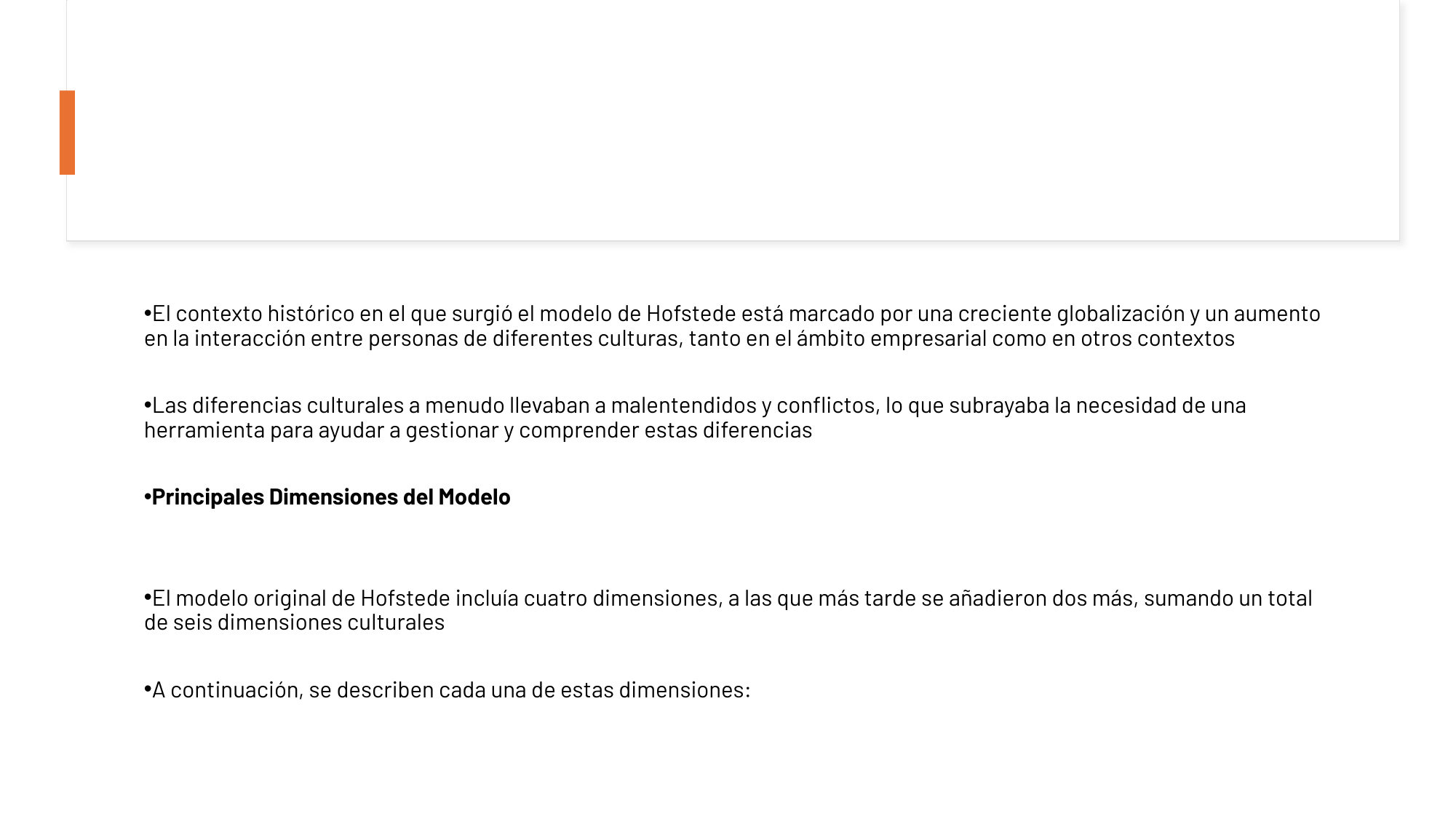

El contexto histórico en el que surgió el modelo de Hofstede está marcado por una creciente globalización y un aumento en la interacción entre personas de diferentes culturas, tanto en el ámbito empresarial como en otros contextos

Las diferencias culturales a menudo llevaban a malentendidos y conflictos, lo que subrayaba la necesidad de una herramienta para ayudar a gestionar y comprender estas diferencias

Principales Dimensiones del Modelo

El modelo original de Hofstede incluía cuatro dimensiones, a las que más tarde se añadieron dos más, sumando un total de seis dimensiones culturales

A continuación, se describen cada una de estas dimensiones: